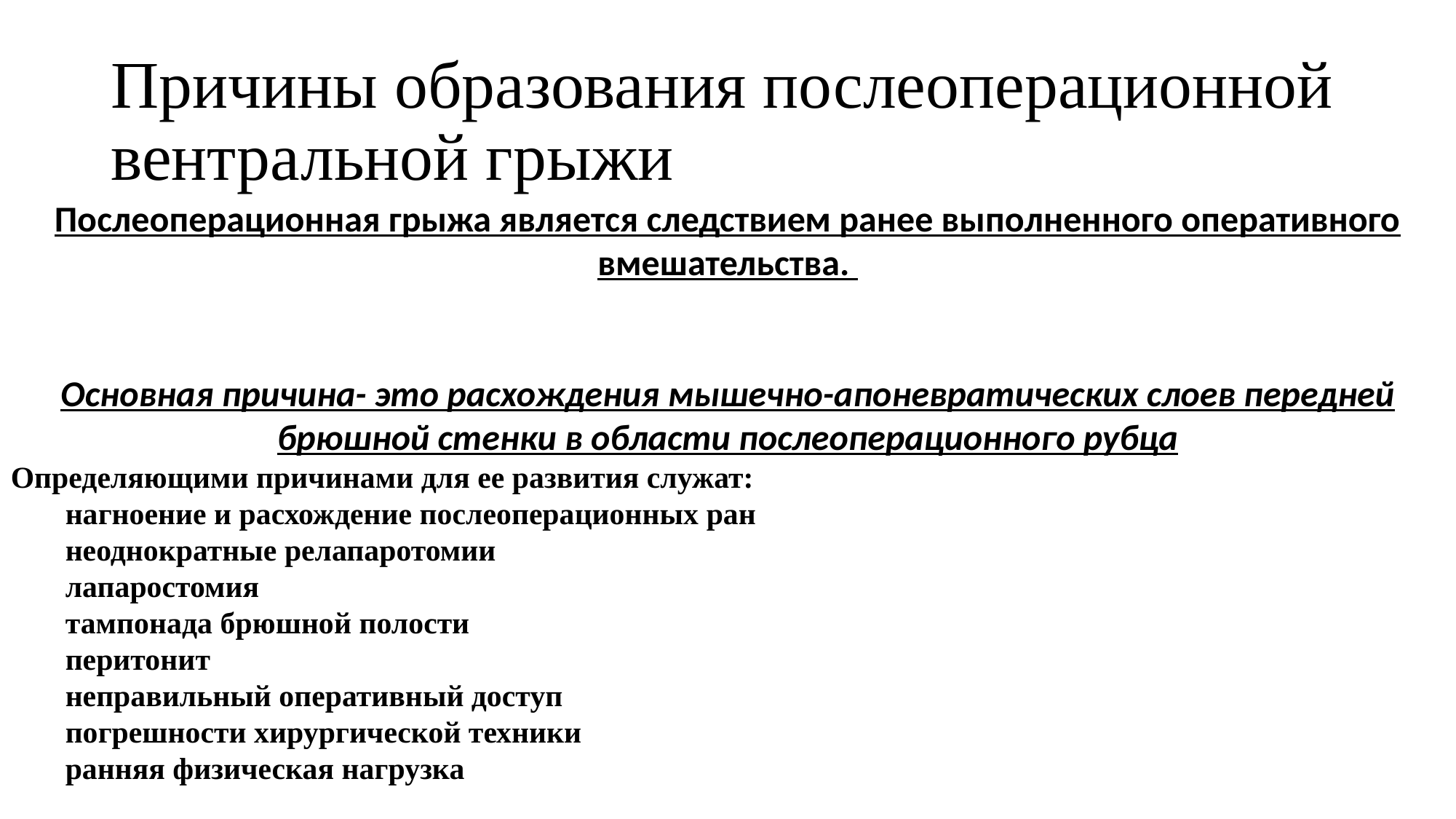

# Причины образования послеоперационной вентральной грыжи
Послеоперационная грыжа является следствием ранее выполненного оперативного вмешательства.

Основная причина- это расхождения мышечно-апоневратических слоев передней брюшной стенки в области послеоперационного рубца
Определяющими причинами для ее развития служат:
нагноение и расхождение послеоперационных ран
неоднократные релапаротомии
лапаростомия
тампонада брюшной полости
перитонит
неправильный оперативный доступ
погрешности хирургической техники
ранняя физическая нагрузка